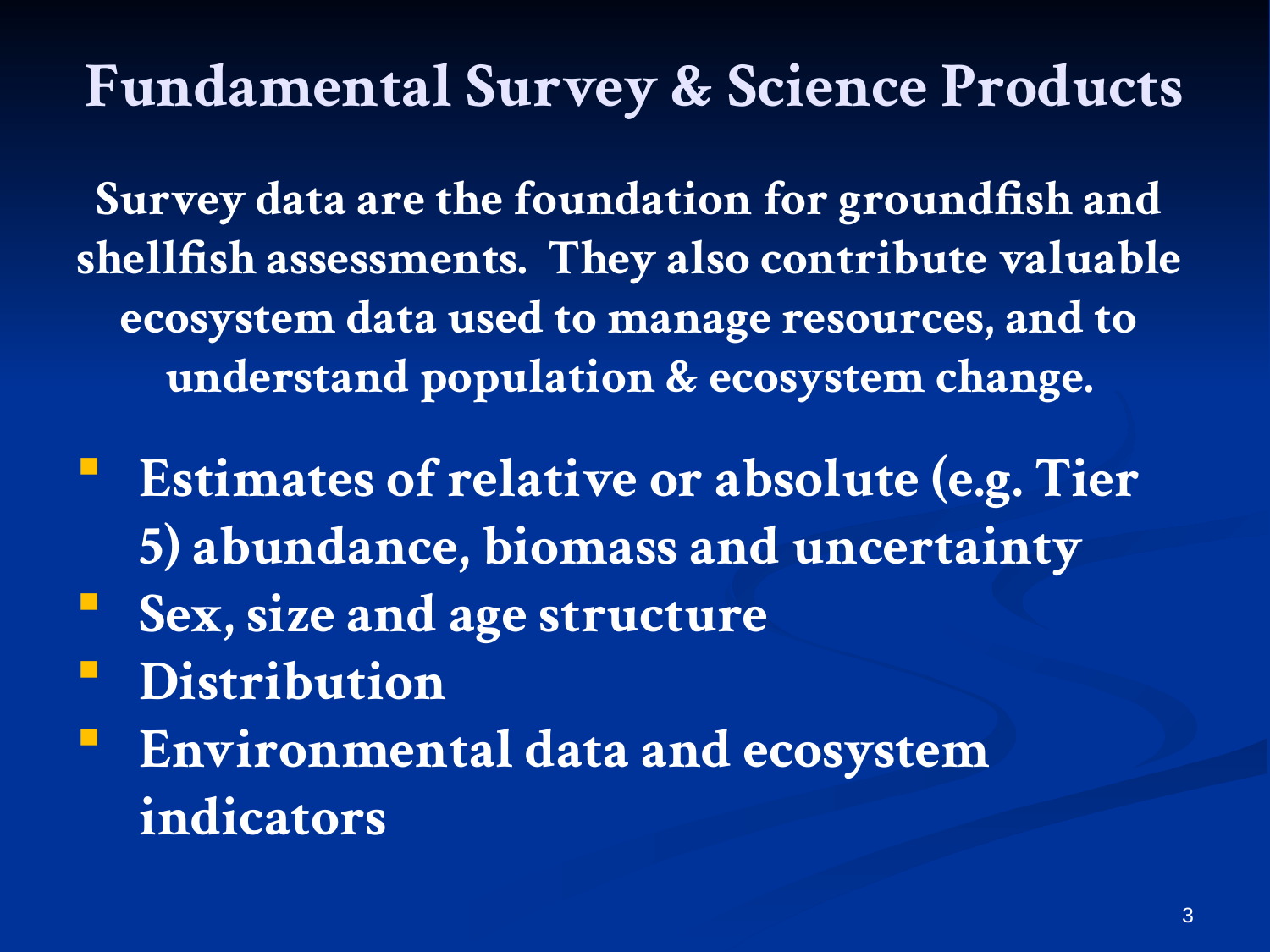

# Fundamental Survey & Science Products
Survey data are the foundation for groundfish and shellfish assessments.  They also contribute valuable ecosystem data used to manage resources, and to understand population & ecosystem change.

Estimates of relative or absolute (e.g. Tier 5) abundance, biomass and uncertainty
Sex, size and age structure
Distribution
Environmental data and ecosystem indicators

3